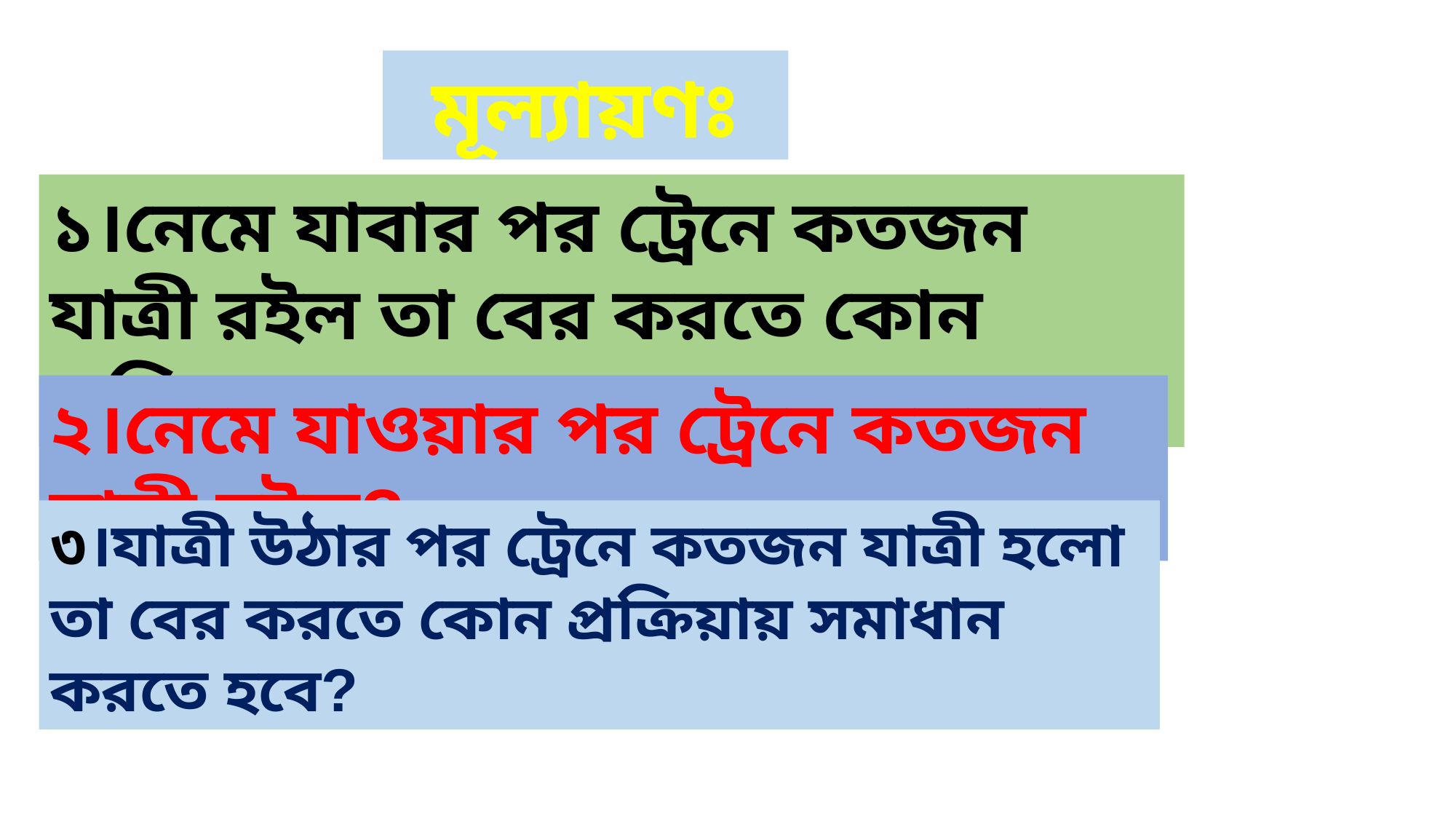

মূল্যায়ণঃ
১।নেমে যাবার পর ট্রেনে কতজন যাত্রী রইল তা বের করতে কোন প্রক্রিয়ায় সমাধান করতে হবে?
২।নেমে যাওয়ার পর ট্রেনে কতজন যাত্রী রইল?
৩।যাত্রী উঠার পর ট্রেনে কতজন যাত্রী হলো তা বের করতে কোন প্রক্রিয়ায় সমাধান করতে হবে?